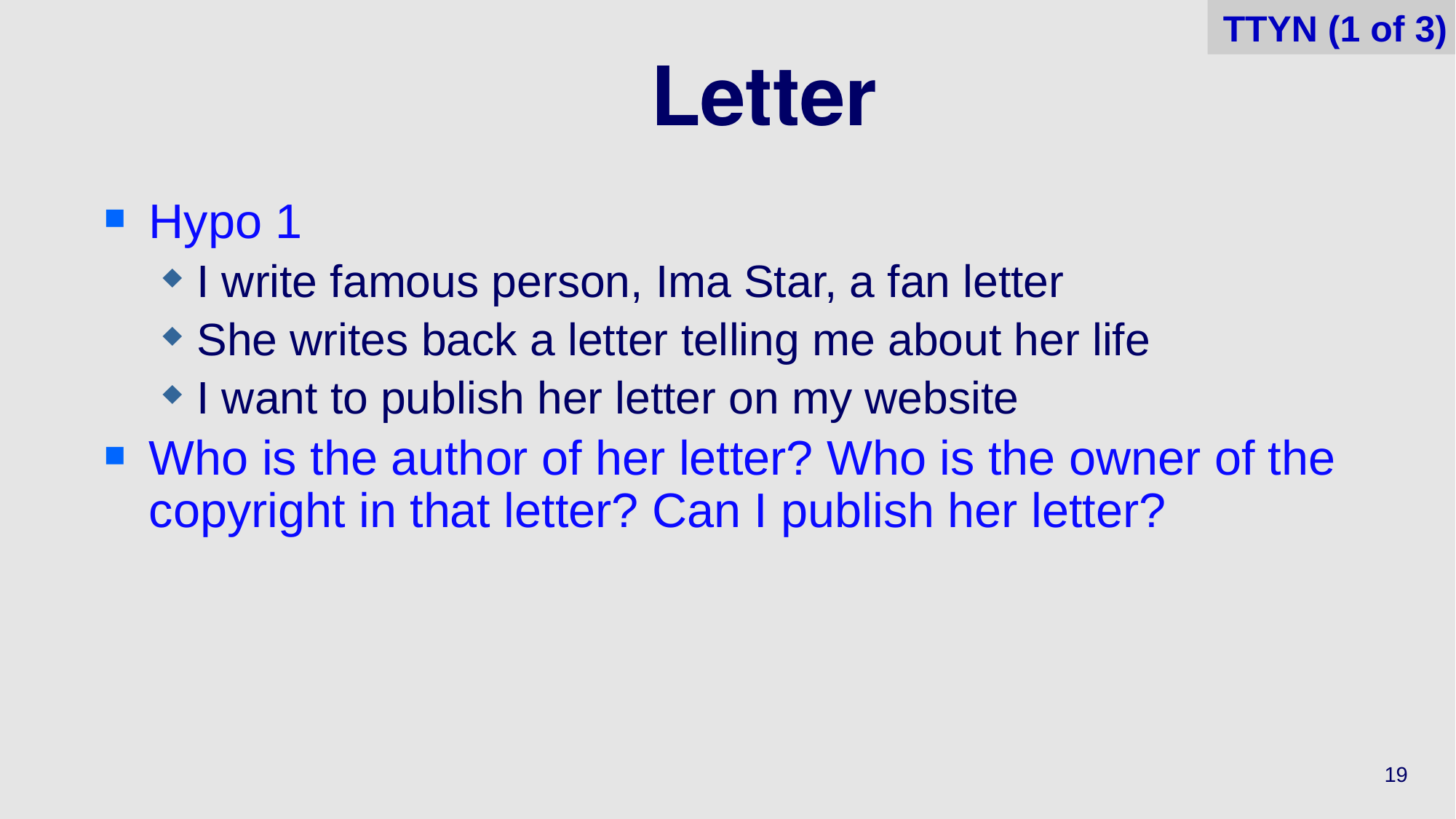

TTYN (1 of 3)
# Letter
Hypo 1
I write famous person, Ima Star, a fan letter
She writes back a letter telling me about her life
I want to publish her letter on my website
Who is the author of her letter? Who is the owner of the copyright in that letter? Can I publish her letter?
19